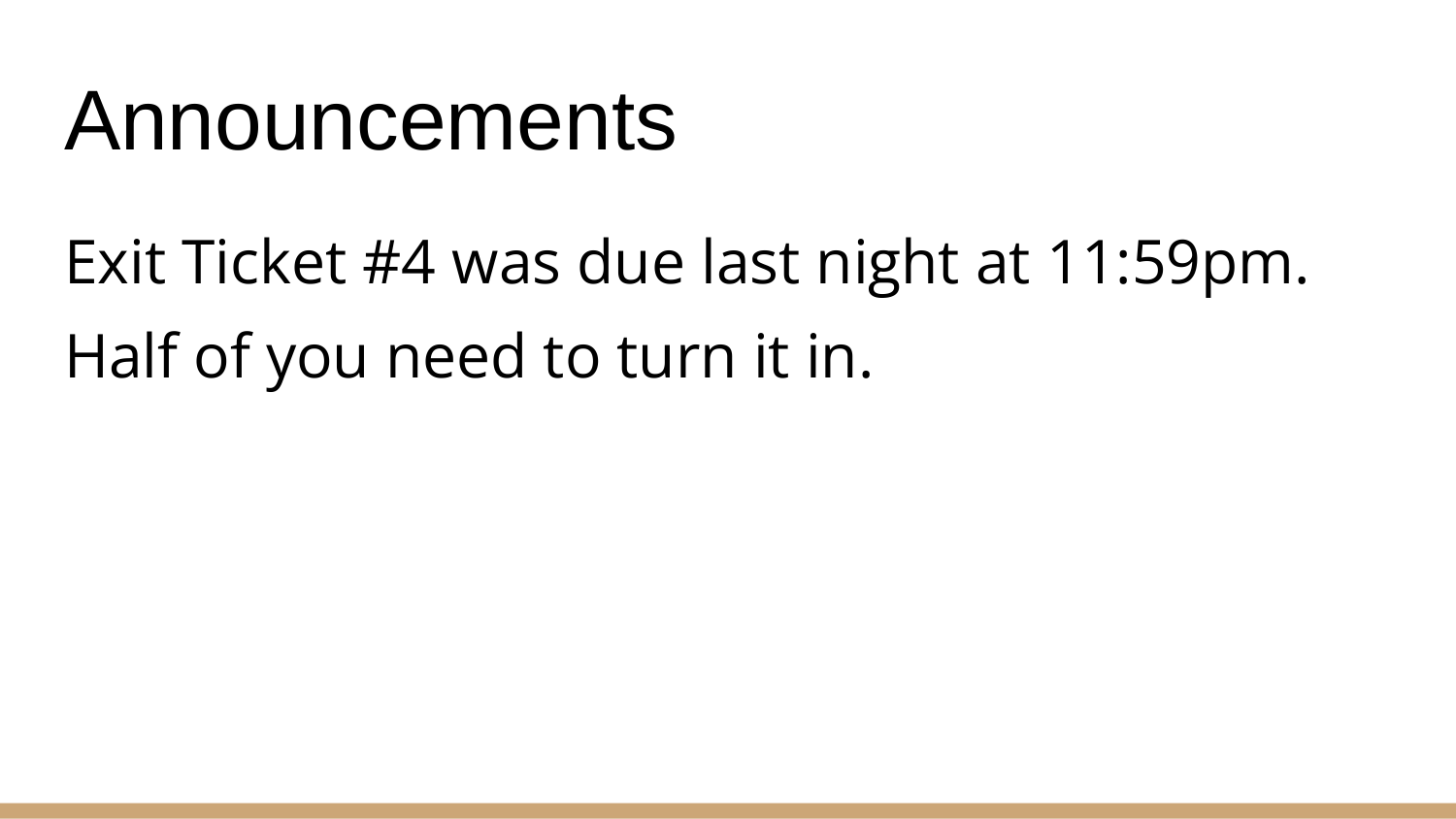

# Announcements
Exit Ticket #4 was due last night at 11:59pm. Half of you need to turn it in.